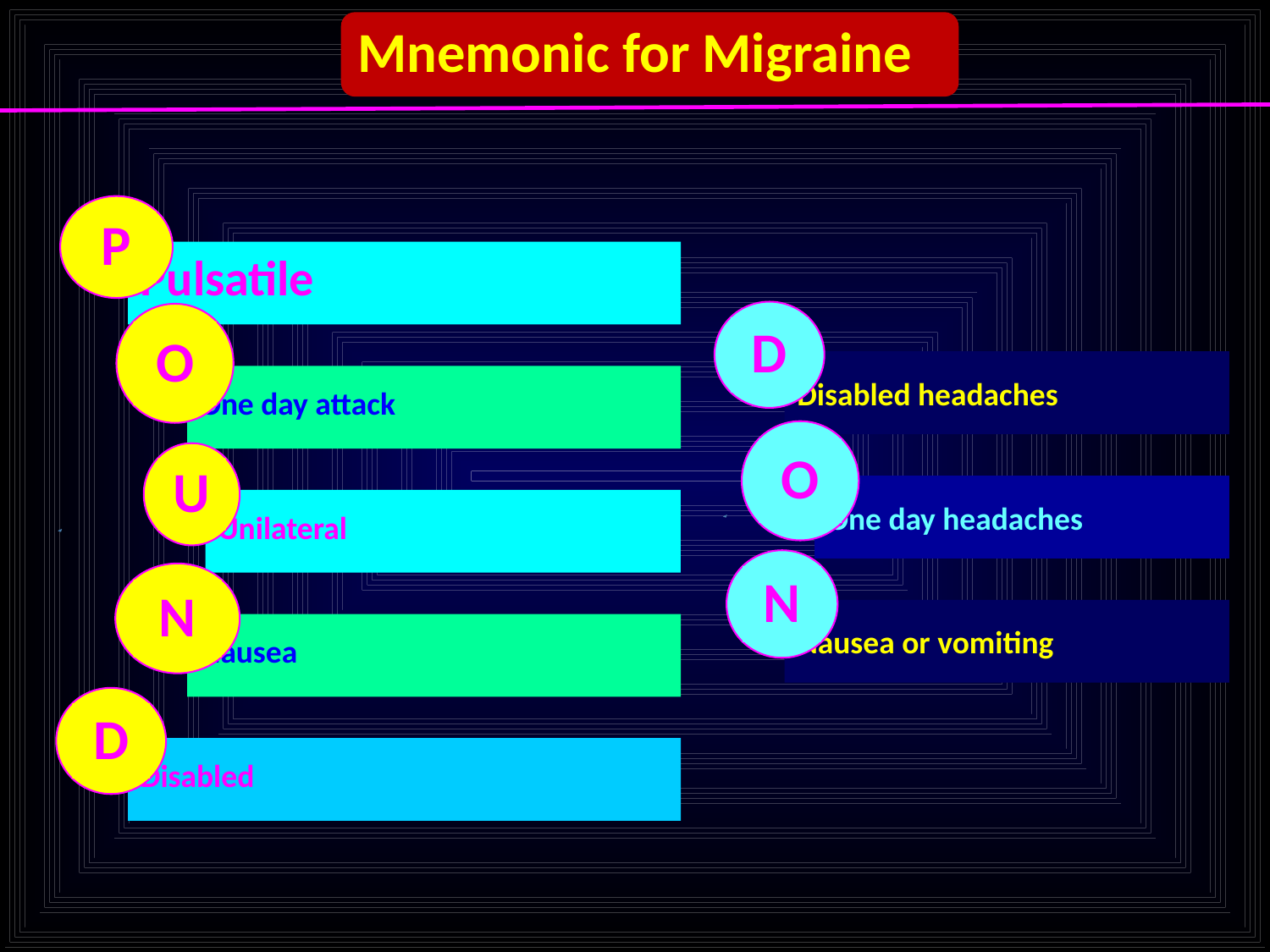

Mnemonic for Migraine
Pulsatile
One day attack
Unilateral
Nausea
Disabled

P
Disabled headaches
One day headaches
Nausea or vomiting

D

O

O

U

N

N

D